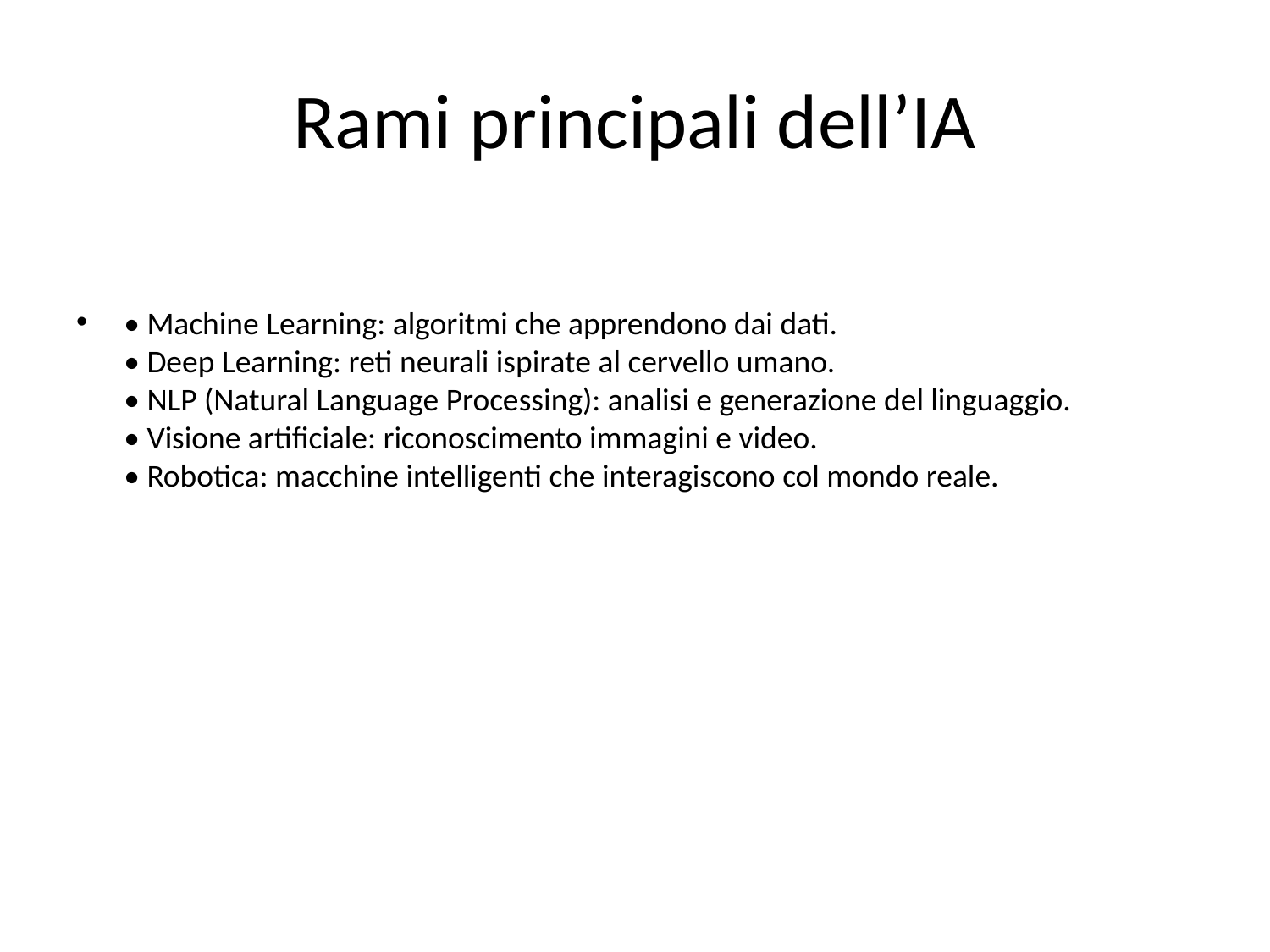

# Rami principali dell’IA

• Machine Learning: algoritmi che apprendono dai dati.
• Deep Learning: reti neurali ispirate al cervello umano.
• NLP (Natural Language Processing): analisi e generazione del linguaggio.
• Visione artificiale: riconoscimento immagini e video.
• Robotica: macchine intelligenti che interagiscono col mondo reale.